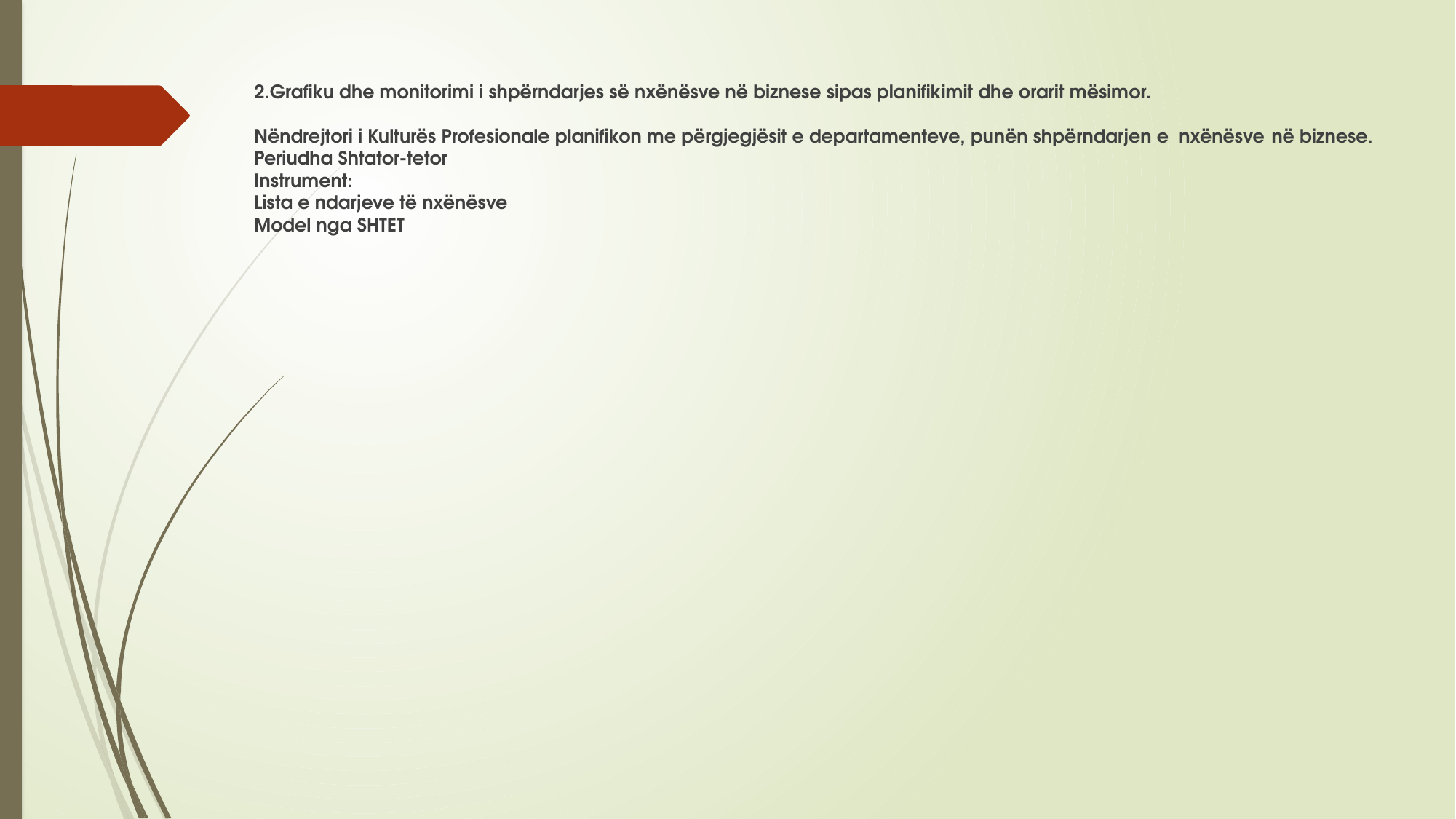

# 2.Grafiku dhe monitorimi i shpërndarjes së nxënësve në biznese sipas planifikimit dhe orarit mësimor. Nëndrejtori i Kulturës Profesionale planifikon me përgjegjësit e departamenteve, punën shpërndarjen e  nxënësve në biznese. Periudha Shtator-tetor Instrument: Lista e ndarjeve të nxënësve Model nga SHTET